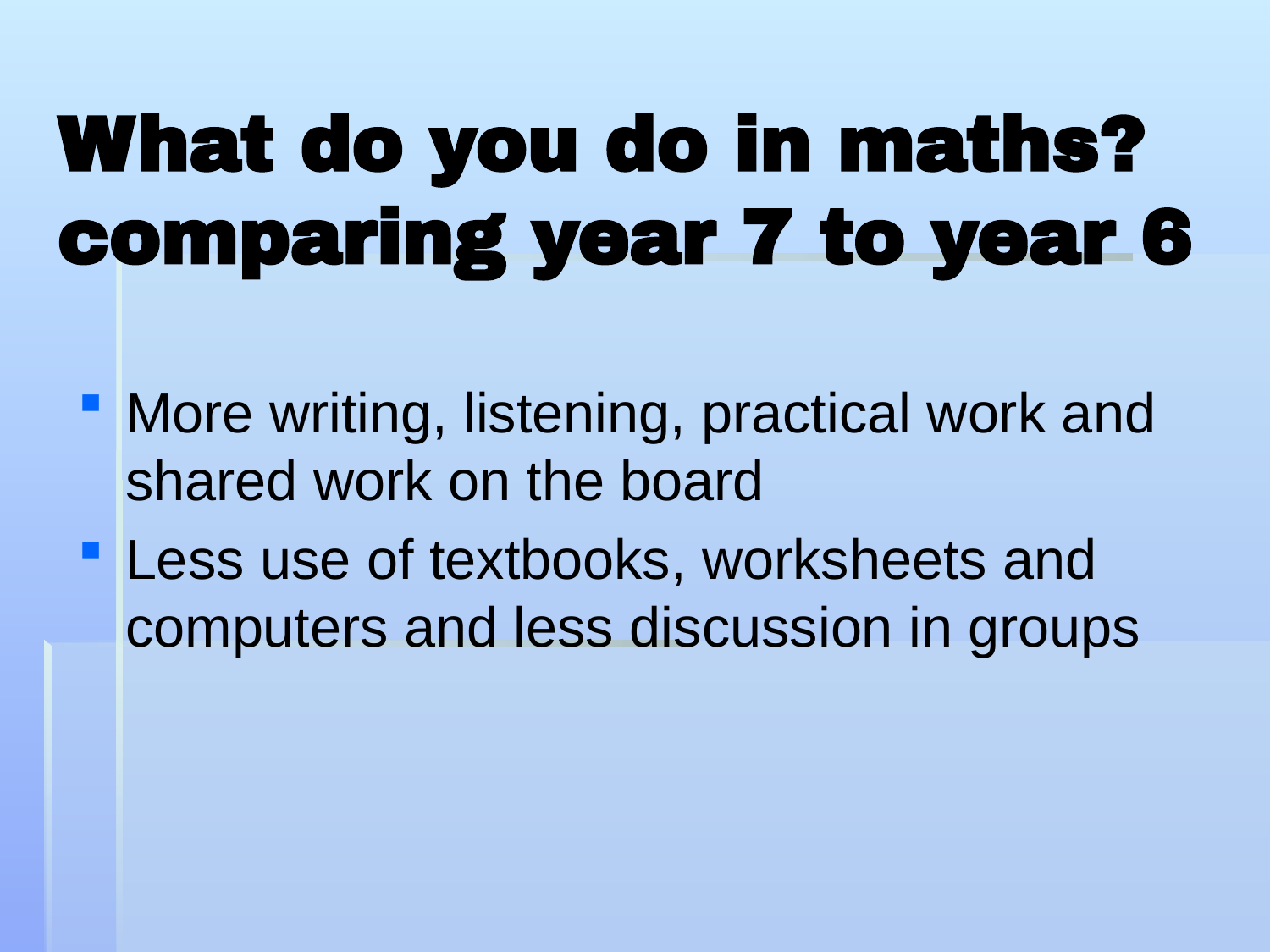

What do you do in maths? comparing year 7 to year 6
More writing, listening, practical work and shared work on the board
Less use of textbooks, worksheets and computers and less discussion in groups